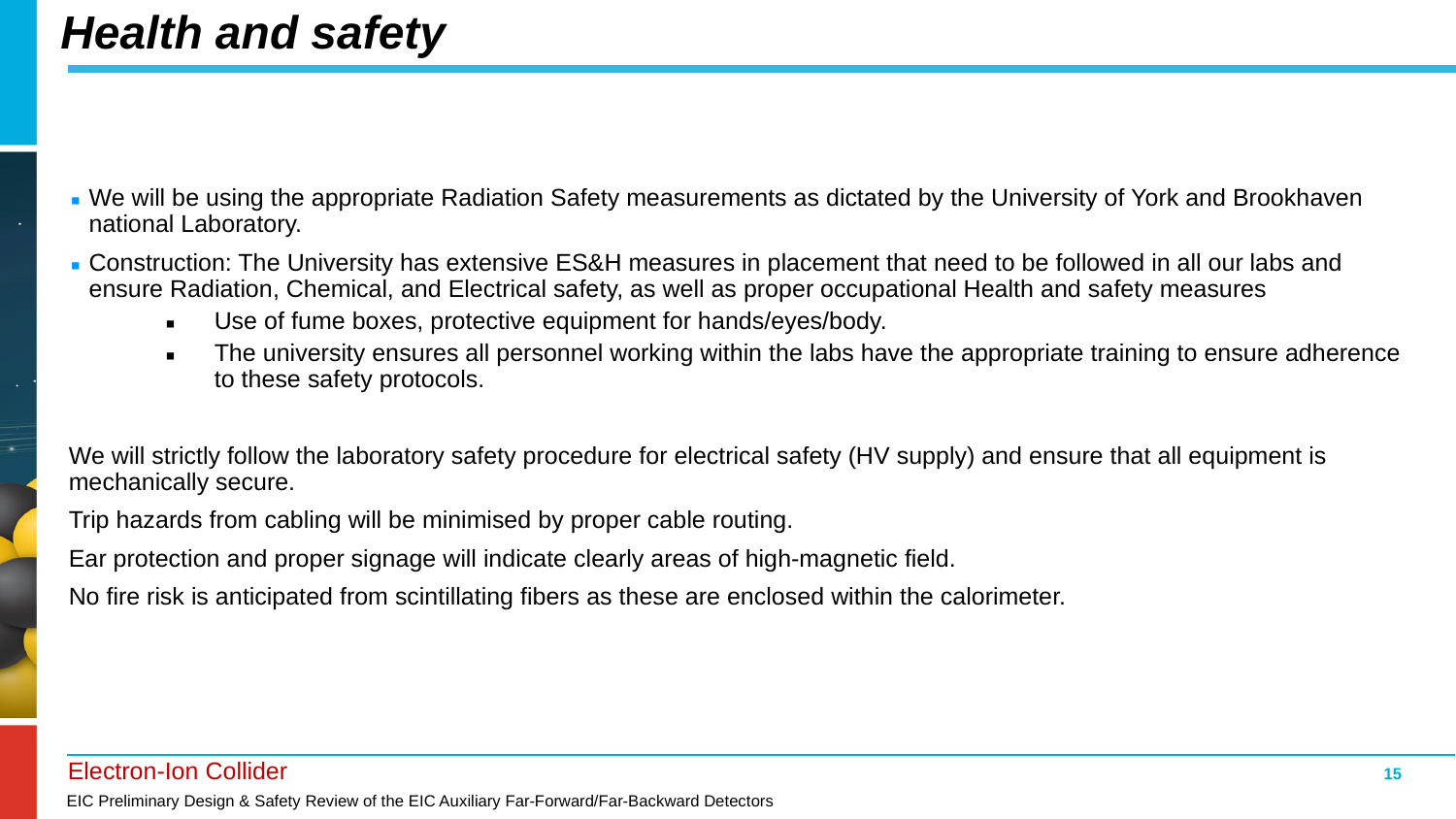

# Health and safety
We will be using the appropriate Radiation Safety measurements as dictated by the University of York and Brookhaven national Laboratory.
Construction: The University has extensive ES&H measures in placement that need to be followed in all our labs and ensure Radiation, Chemical, and Electrical safety, as well as proper occupational Health and safety measures
Use of fume boxes, protective equipment for hands/eyes/body.
The university ensures all personnel working within the labs have the appropriate training to ensure adherence to these safety protocols.

We will strictly follow the laboratory safety procedure for electrical safety (HV supply) and ensure that all equipment is mechanically secure.
Trip hazards from cabling will be minimised by proper cable routing.
Ear protection and proper signage will indicate clearly areas of high-magnetic field.
No fire risk is anticipated from scintillating fibers as these are enclosed within the calorimeter.
15